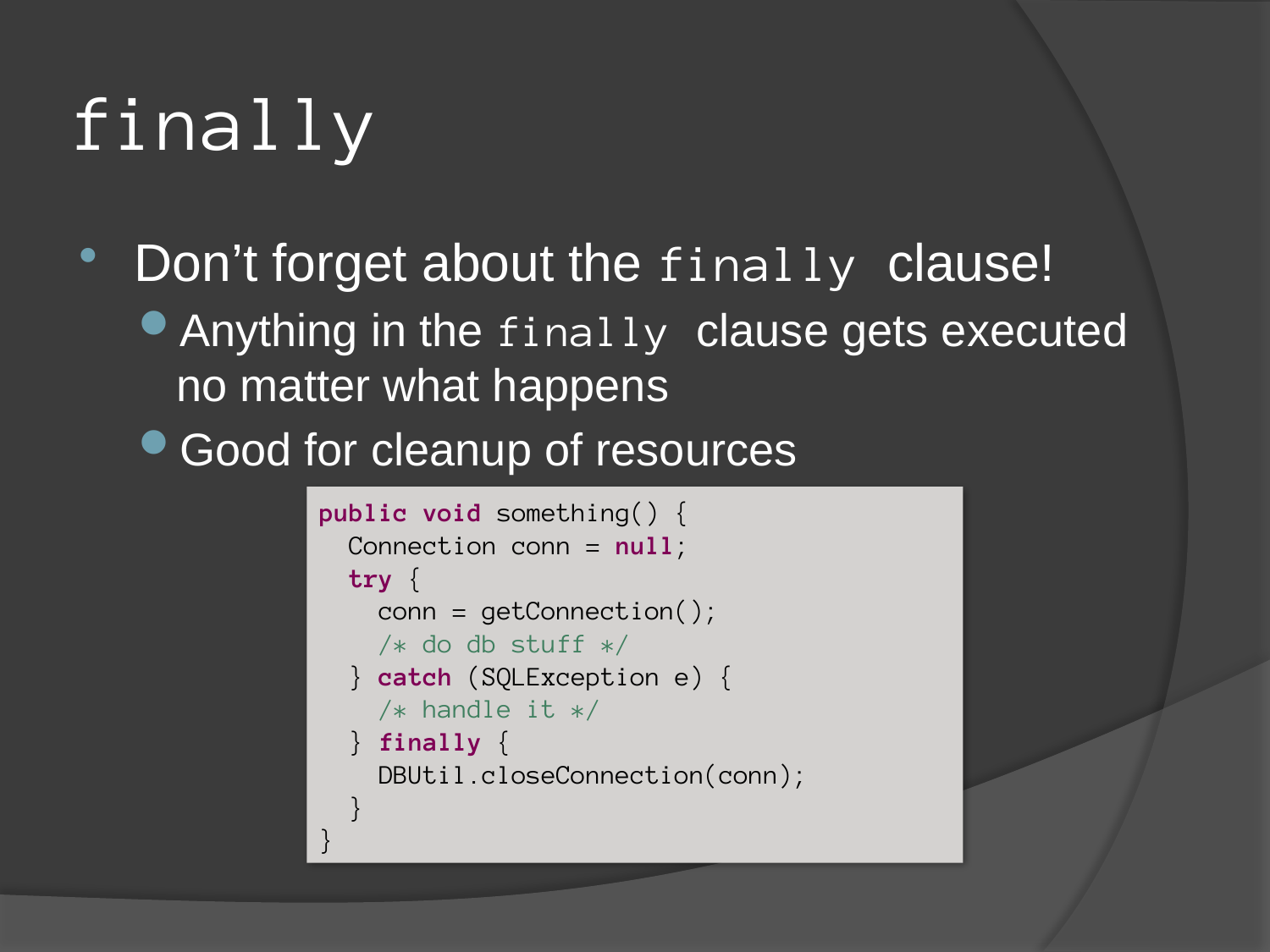

# finally
Don’t forget about the finally clause!
Anything in the finally clause gets executed no matter what happens
Good for cleanup of resources
public void something() {
  Connection conn = null;
  try {
    conn = getConnection();
    /* do db stuff */
  } catch (SQLException e) {
    /* handle it */
  } finally {
    DBUtil.closeConnection(conn);
  }
}